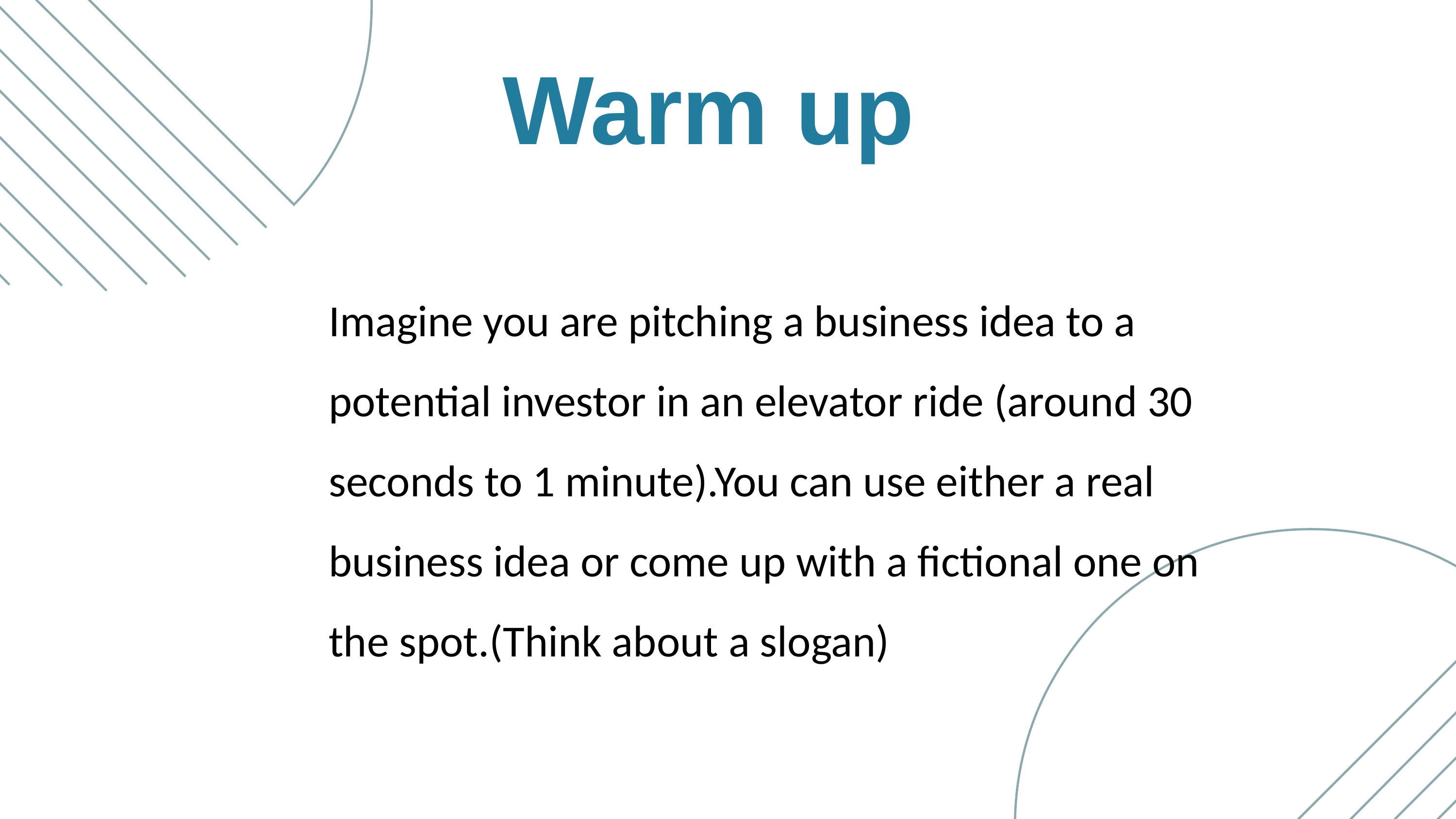

Warm up

Imagine you are pitching a business idea to a potential investor in an elevator ride (around 30 seconds to 1 minute).You can use either a real business idea or come up with a fictional one on the spot.(Think about a slogan)